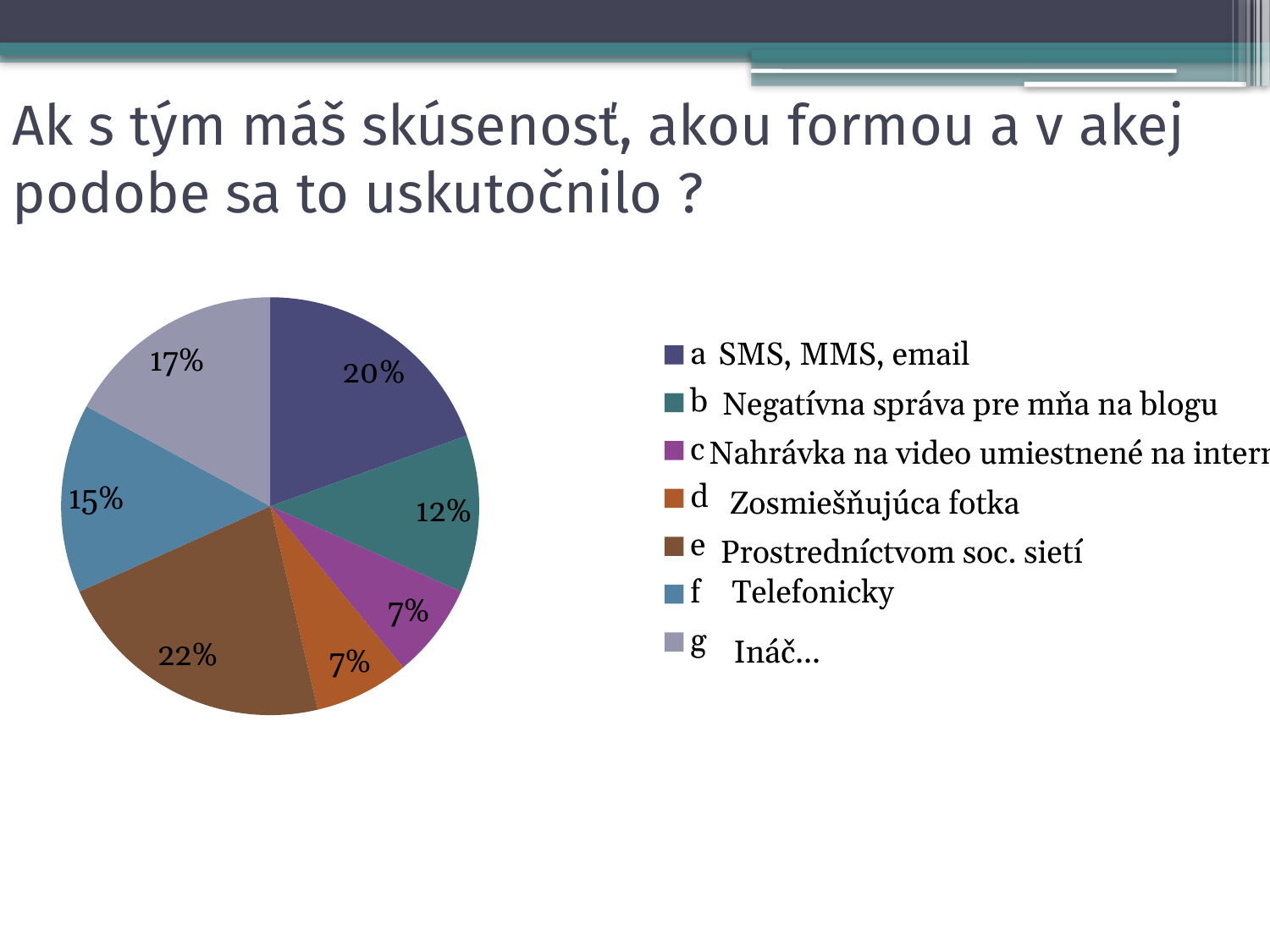

# Ak s tým máš skúsenosť, akou formou a v akej podobe sa to uskutočnilo ?

### Chart

| Category | Stĺpec1 |
|---|---|
| a | 8.0 |
| b | 5.0 |
| c | 3.0 |
| d | 3.0 |
| e | 9.0 |
| f | 6.0 |
| g | 7.0 |
SMS, MMS, email
Negatívna správa pre mňa na blogu
Nahrávka na video umiestnené na internete
Zosmiešňujúca fotka
Prostredníctvom soc. sietí
Telefonicky
Ináč...